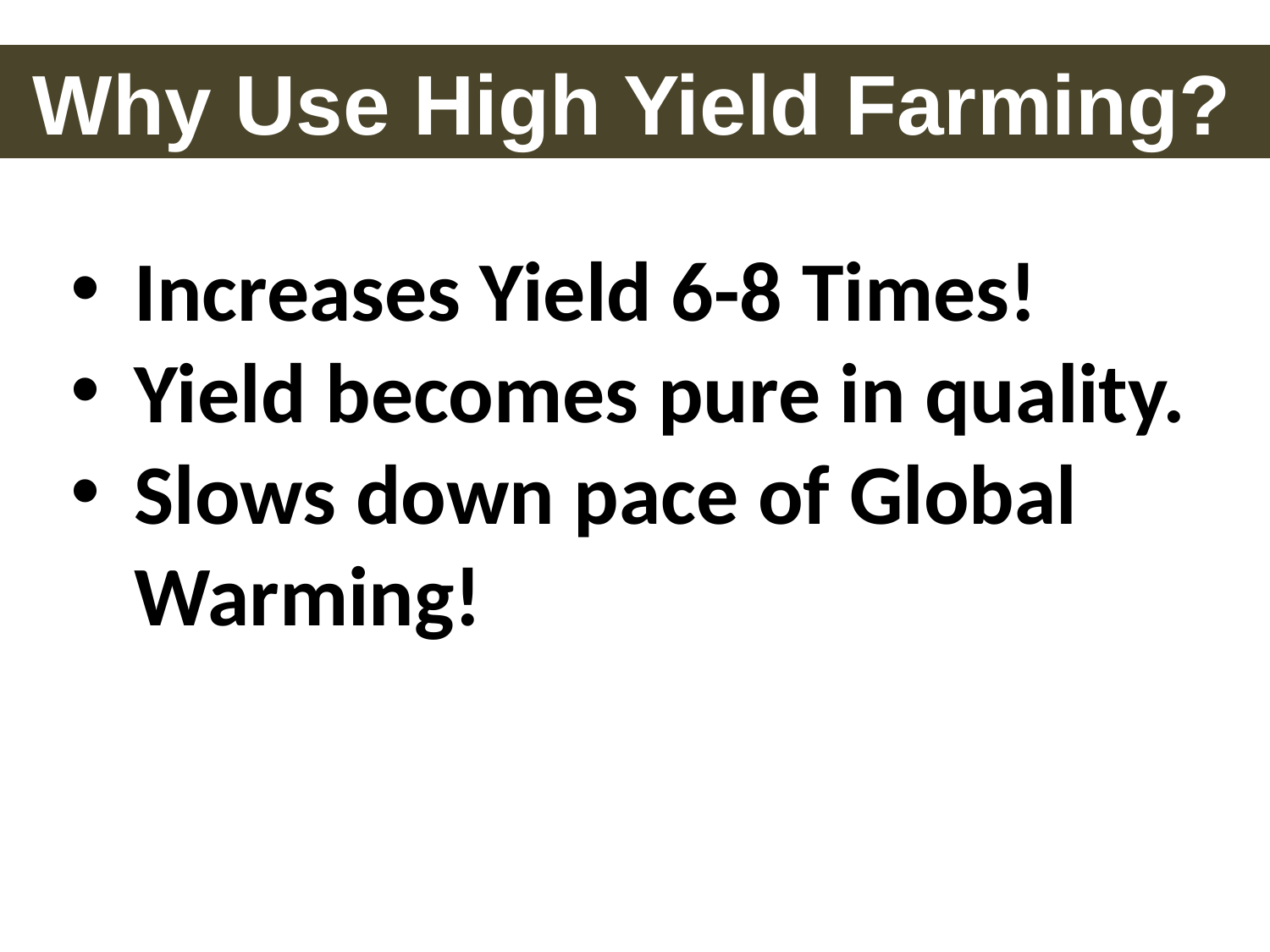

Why Use High Yield Farming?
Increases Yield 6-8 Times!
Yield becomes pure in quality.
Slows down pace of Global Warming!